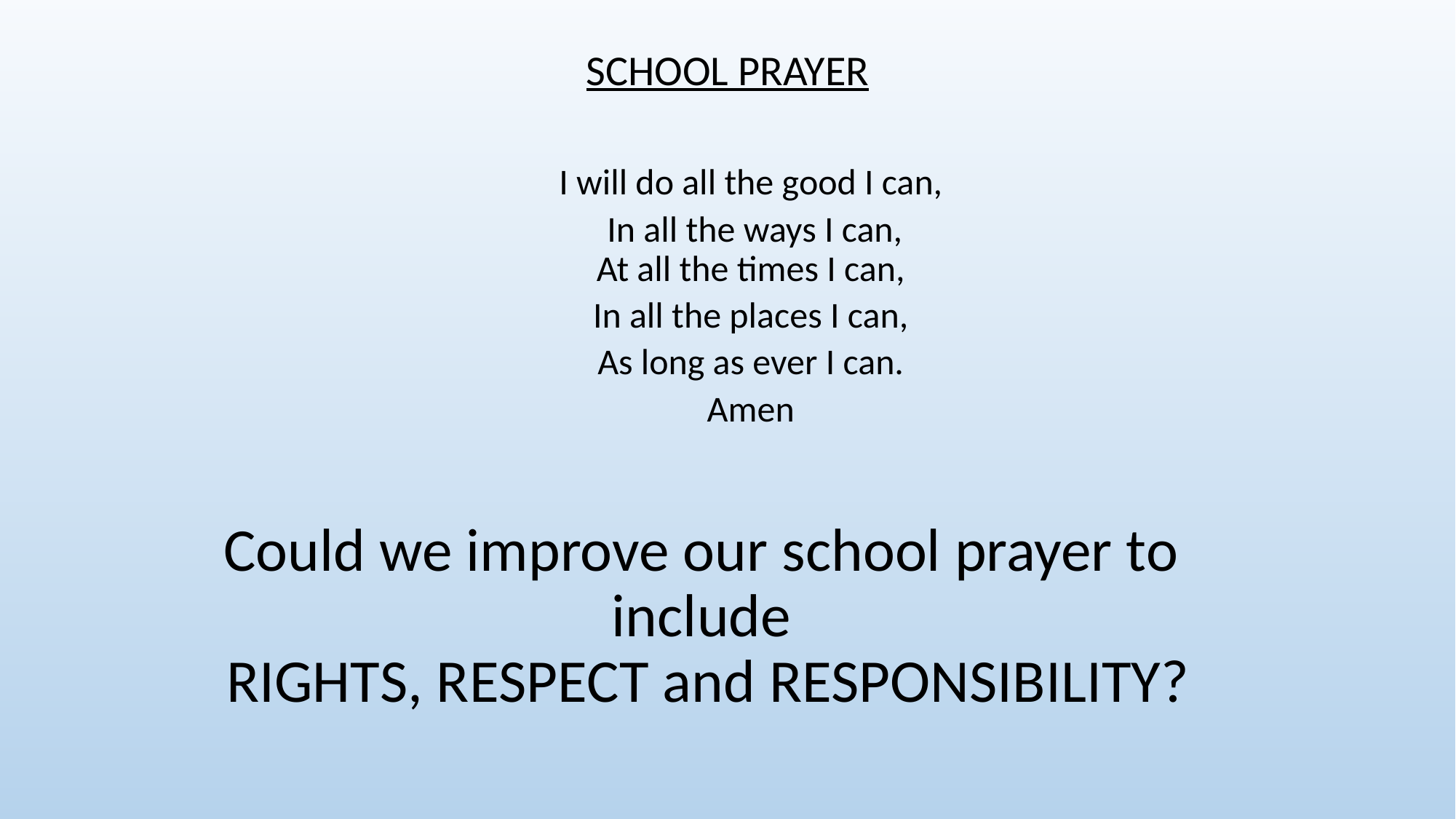

SCHOOL PRAYER

I will do all the good I can,
In all the ways I can,
At all the times I can,
In all the places I can,
As long as ever I can.
Amen

# Could we improve our school prayer to include RIGHTS, RESPECT and RESPONSIBILITY?